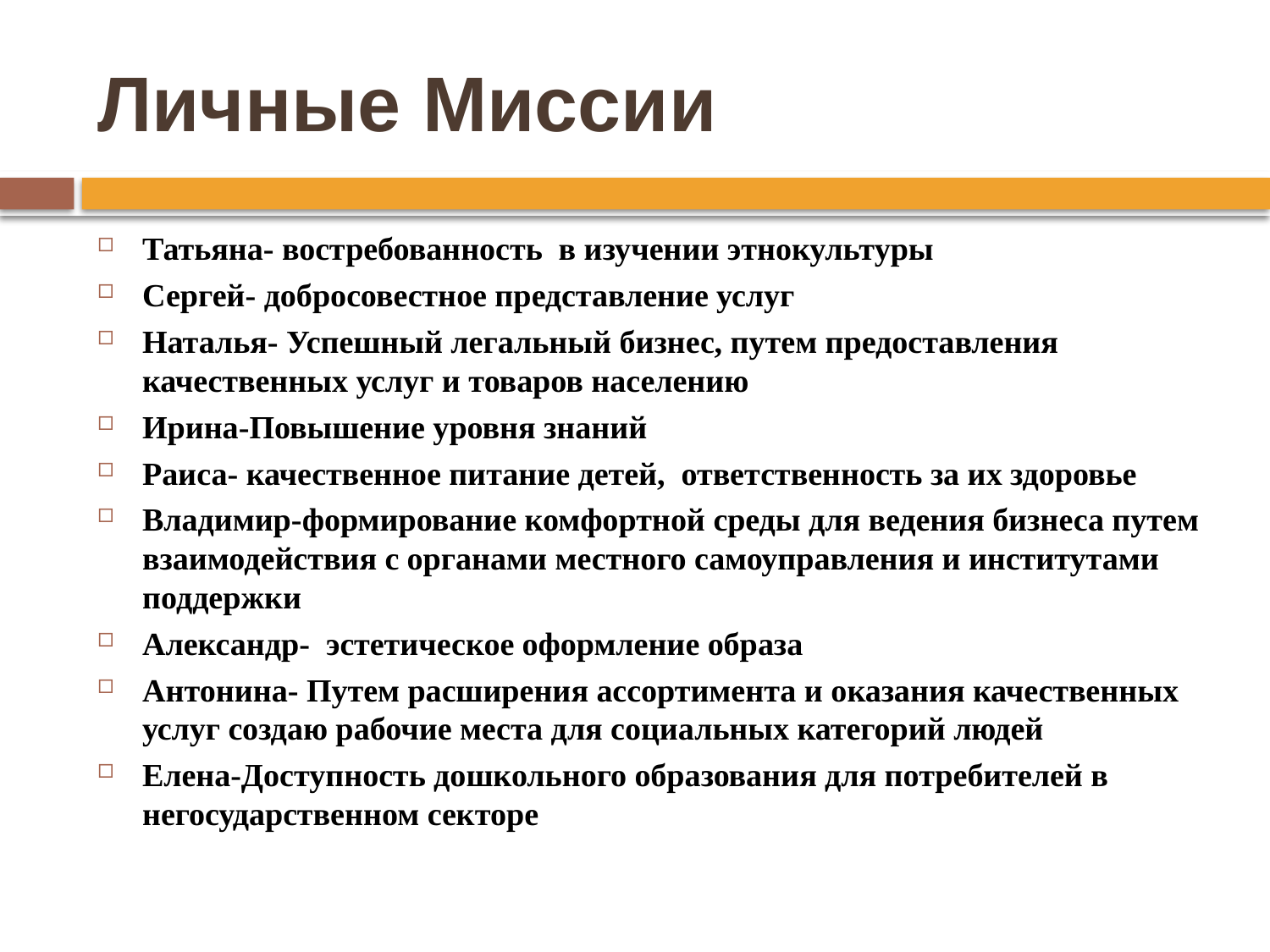

# Личные Миссии
Татьяна- востребованность  в изучении этнокультуры
Сергей- добросовестное представление услуг
Наталья- Успешный легальный бизнес, путем предоставления качественных услуг и товаров населению
Ирина-Повышение уровня знаний
Раиса- качественное питание детей,  ответственность за их здоровье
Владимир-формирование комфортной среды для ведения бизнеса путем взаимодействия с органами местного самоуправления и институтами поддержки
Александр-  эстетическое оформление образа
Антонина- Путем расширения ассортимента и оказания качественных услуг создаю рабочие места для социальных категорий людей
Елена-Доступность дошкольного образования для потребителей в негосударственном секторе